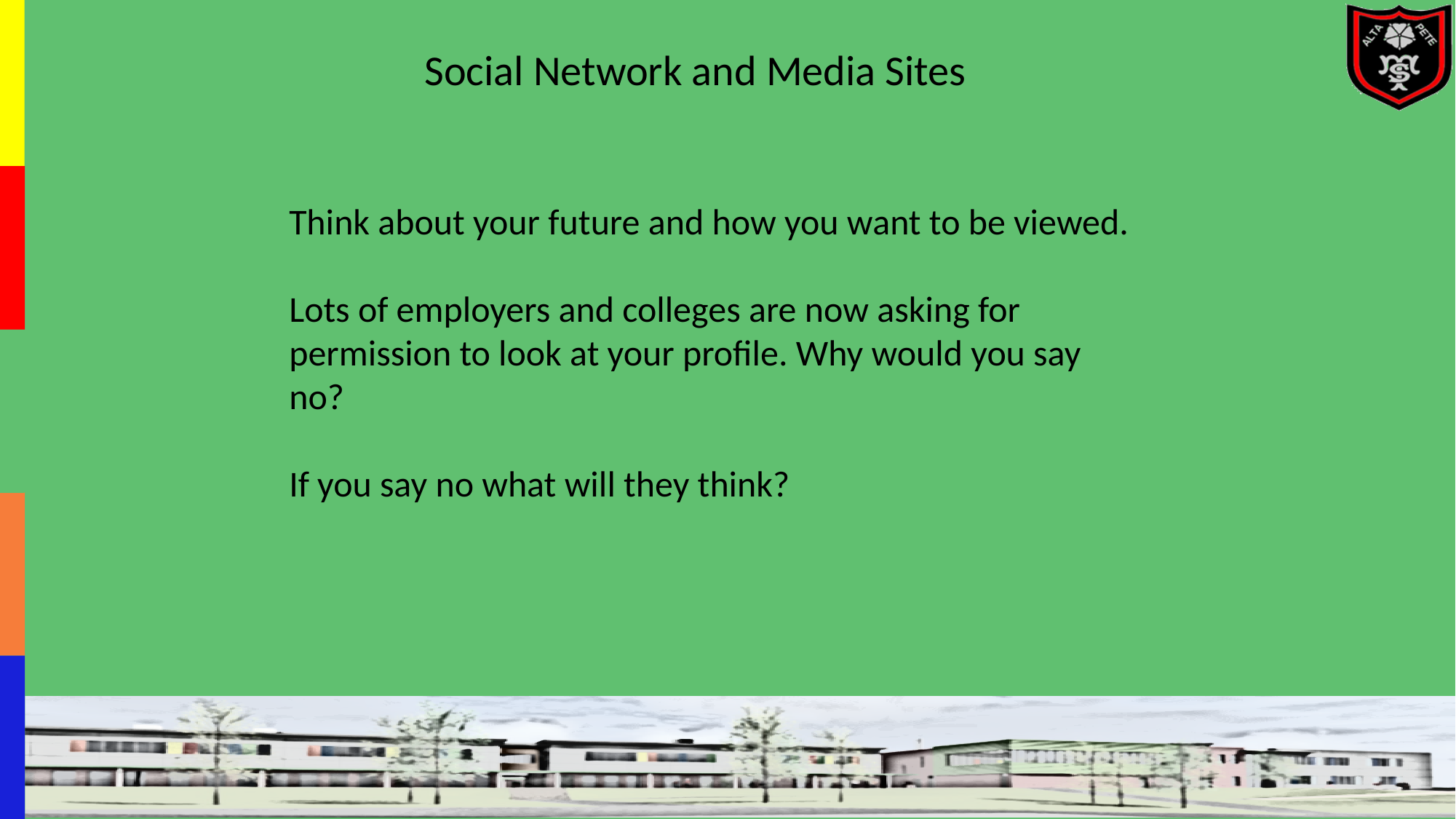

Social Network and Media Sites
Think about your future and how you want to be viewed.

Lots of employers and colleges are now asking for permission to look at your profile. Why would you say no?

If you say no what will they think?